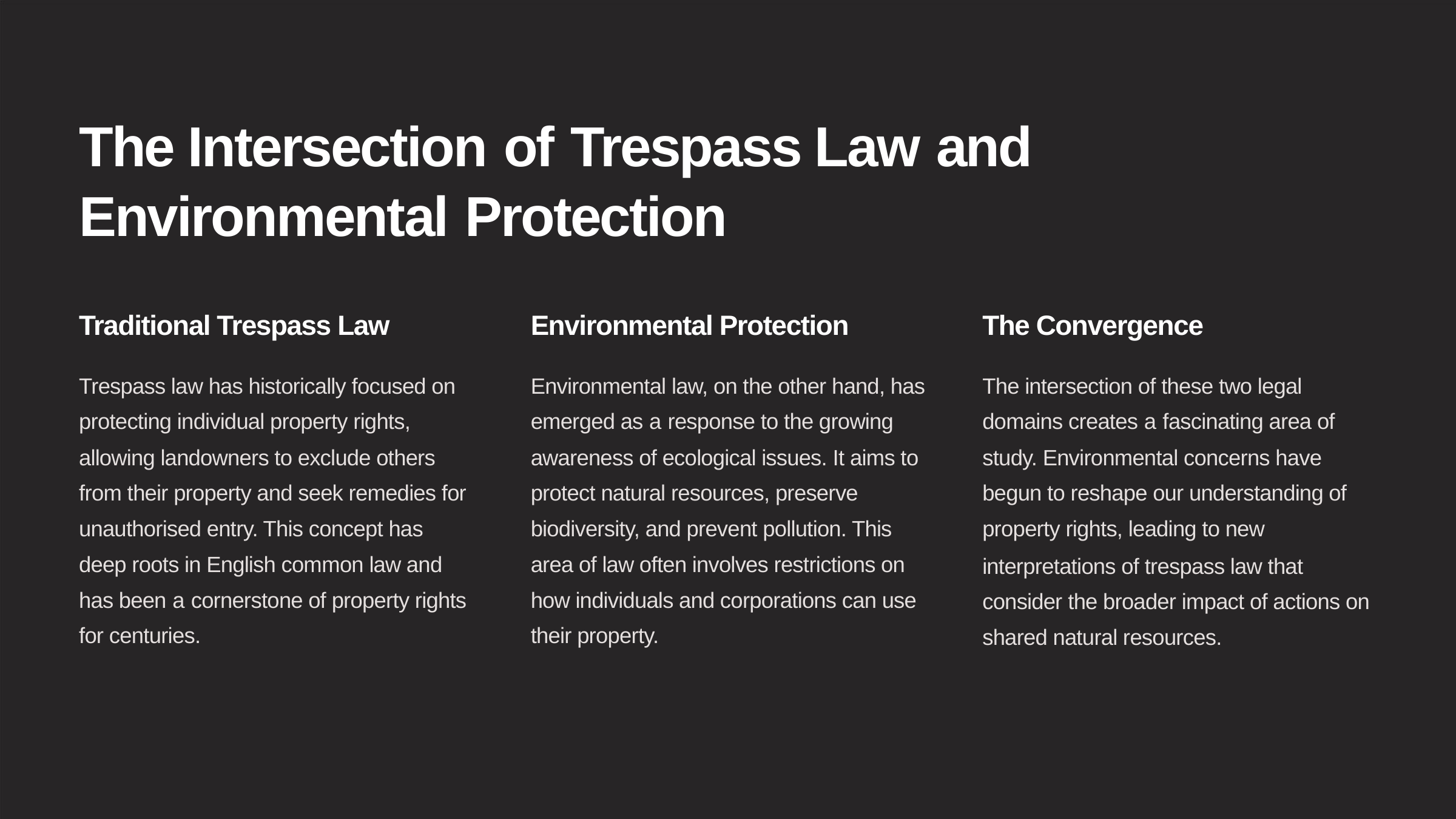

The Intersection of Trespass Law and
Environmental Protection
Traditional Trespass Law
Environmental Protection
The Convergence
Trespass law has historically focused on
protecting individual property rights,
allowing landowners to exclude others
from their property and seek remedies for
unauthorised entry. This concept has
deep roots in English common law and
has been a cornerstone of property rights
for centuries.
Environmental law, on the other hand, has
emerged as a response to the growing
awareness of ecological issues. It aims to
protect natural resources, preserve
biodiversity, and prevent pollution. This
area of law often involves restrictions on
how individuals and corporations can use
their property.
The intersection of these two legal
domains creates a fascinating area of
study. Environmental concerns have
begun to reshape our understanding of
property rights, leading to new
interpretations of trespass law that
consider the broader impact of actions on
shared natural resources.